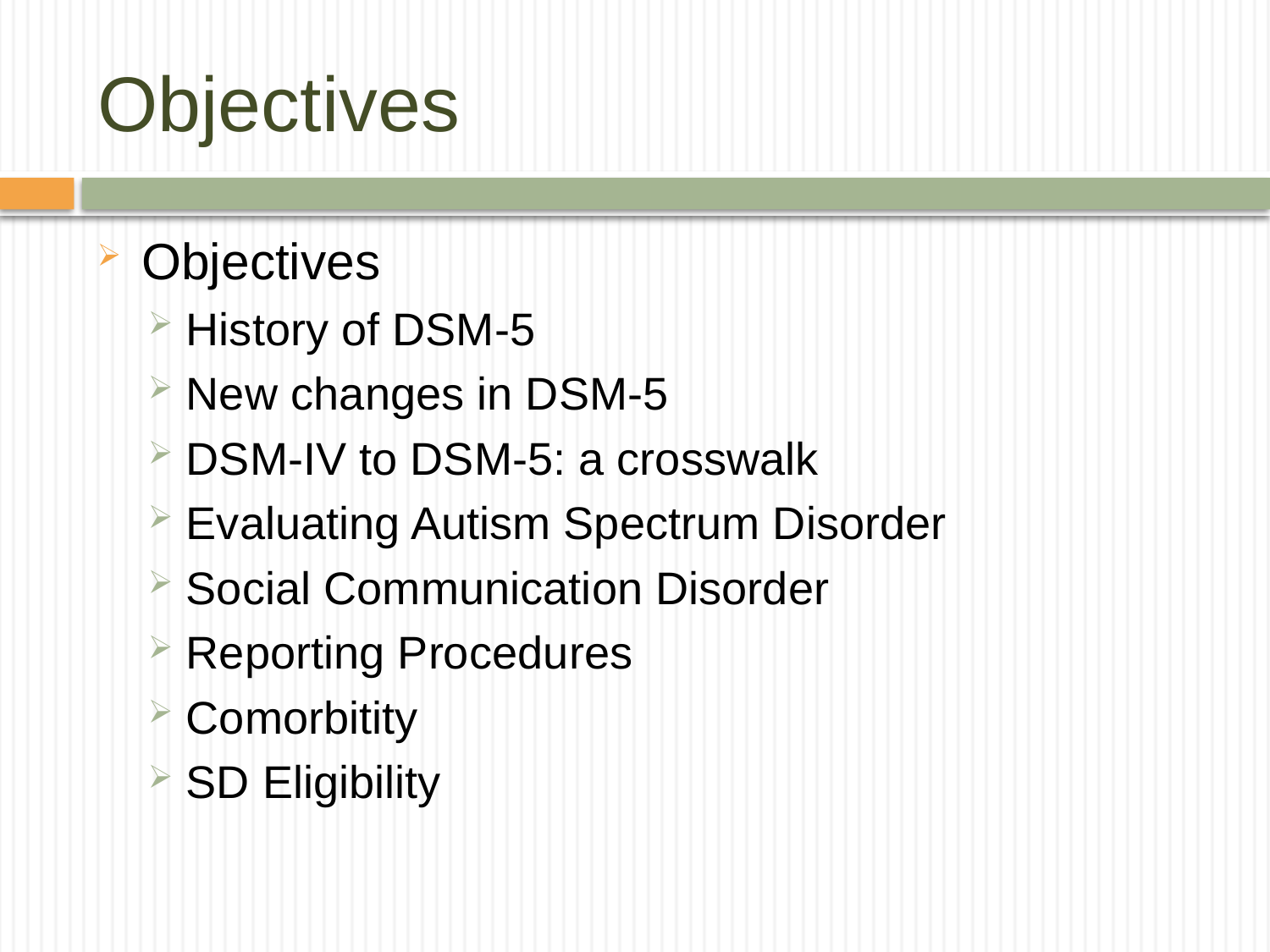

# Objectives
Objectives
History of DSM-5
New changes in DSM-5
DSM-IV to DSM-5: a crosswalk
Evaluating Autism Spectrum Disorder
Social Communication Disorder
Reporting Procedures
Comorbitity
SD Eligibility